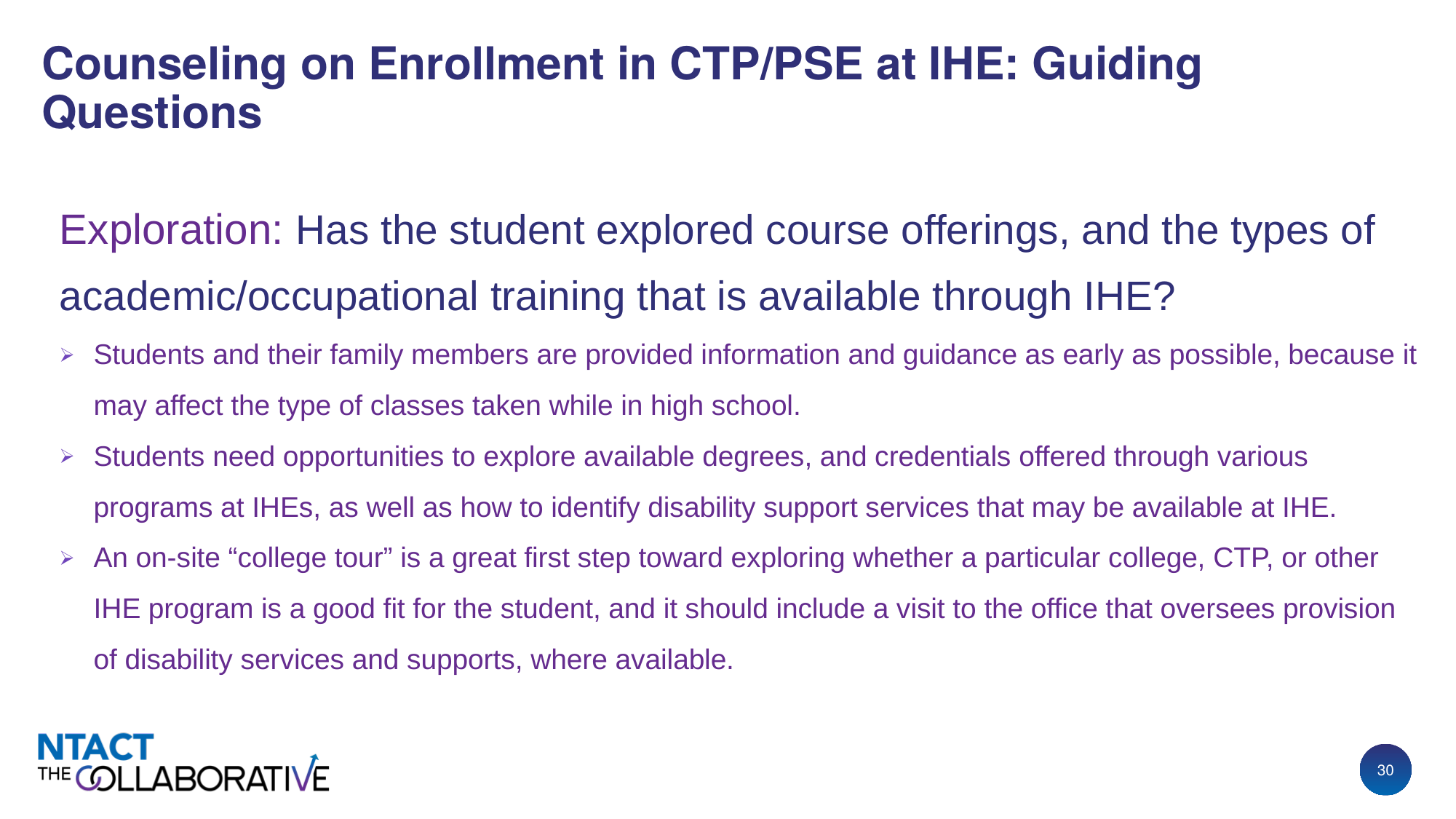

# Counseling on Enrollment in CTP/PSE at IHE: Guiding Questions
Exploration: Has the student explored course offerings, and the types of academic/occupational training that is available through IHE?
Students and their family members are provided information and guidance as early as possible, because it may affect the type of classes taken while in high school.
Students need opportunities to explore available degrees, and credentials offered through various programs at IHEs, as well as how to identify disability support services that may be available at IHE.
An on-site “college tour” is a great first step toward exploring whether a particular college, CTP, or other IHE program is a good fit for the student, and it should include a visit to the office that oversees provision of disability services and supports, where available.